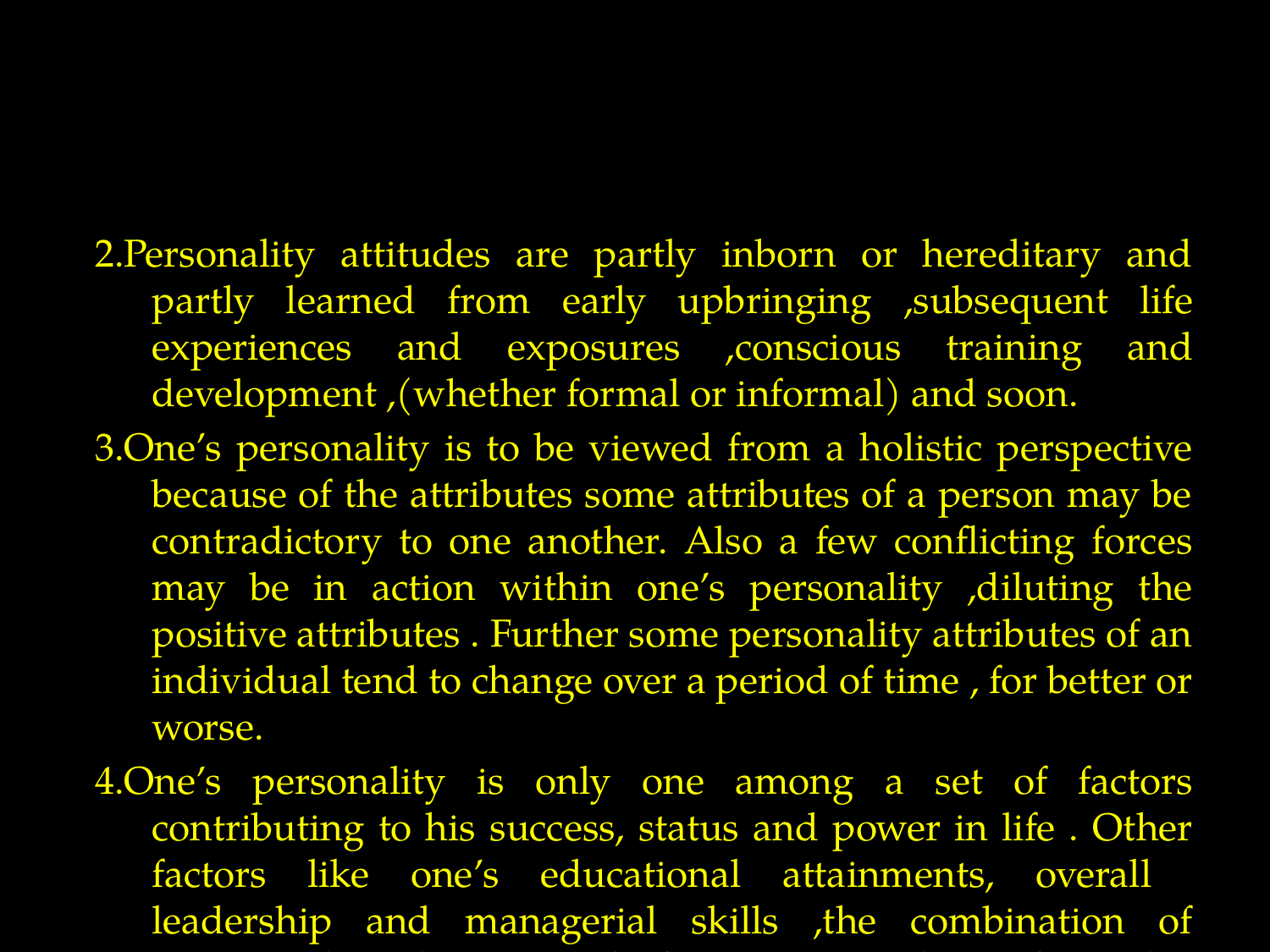

2.Personality attitudes are partly inborn or hereditary and partly learned from early upbringing ,subsequent life experiences and exposures ,conscious training and development ,(whether formal or informal) and soon.
3.One’s personality is to be viewed from a holistic perspective because of the attributes some attributes of a person may be contradictory to one another. Also a few conflicting forces may be in action within one’s personality ,diluting the positive attributes . Further some personality attributes of an individual tend to change over a period of time , for better or worse.
4.One’s personality is only one among a set of factors contributing to his success, status and power in life . Other factors like one’s educational attainments, overall  leadership and managerial skills ,the combination of situational conditions in which a person works etc. have also an important role in his success or otherwise.